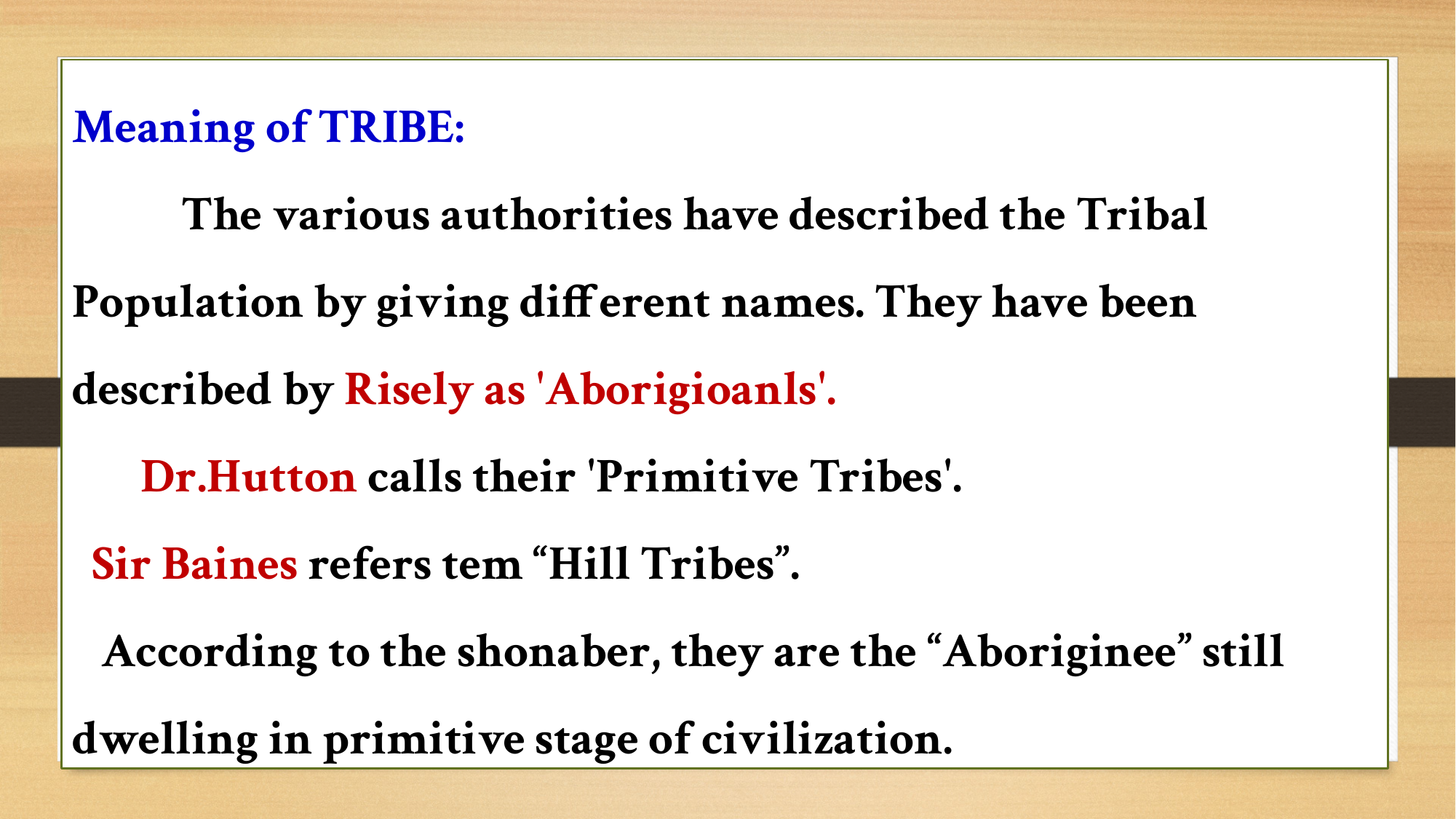

Meaning of TRIBE:
          The various authorities have described the Tribal Population by giving different names. They have been described by Risely as 'Aborigioanls'.
       Dr.Hutton calls their 'Primitive Tribes'.
  Sir Baines refers tem “Hill Tribes”.
   According to the shonaber, they are the “Aboriginee” still dwelling in primitive stage of civilization.